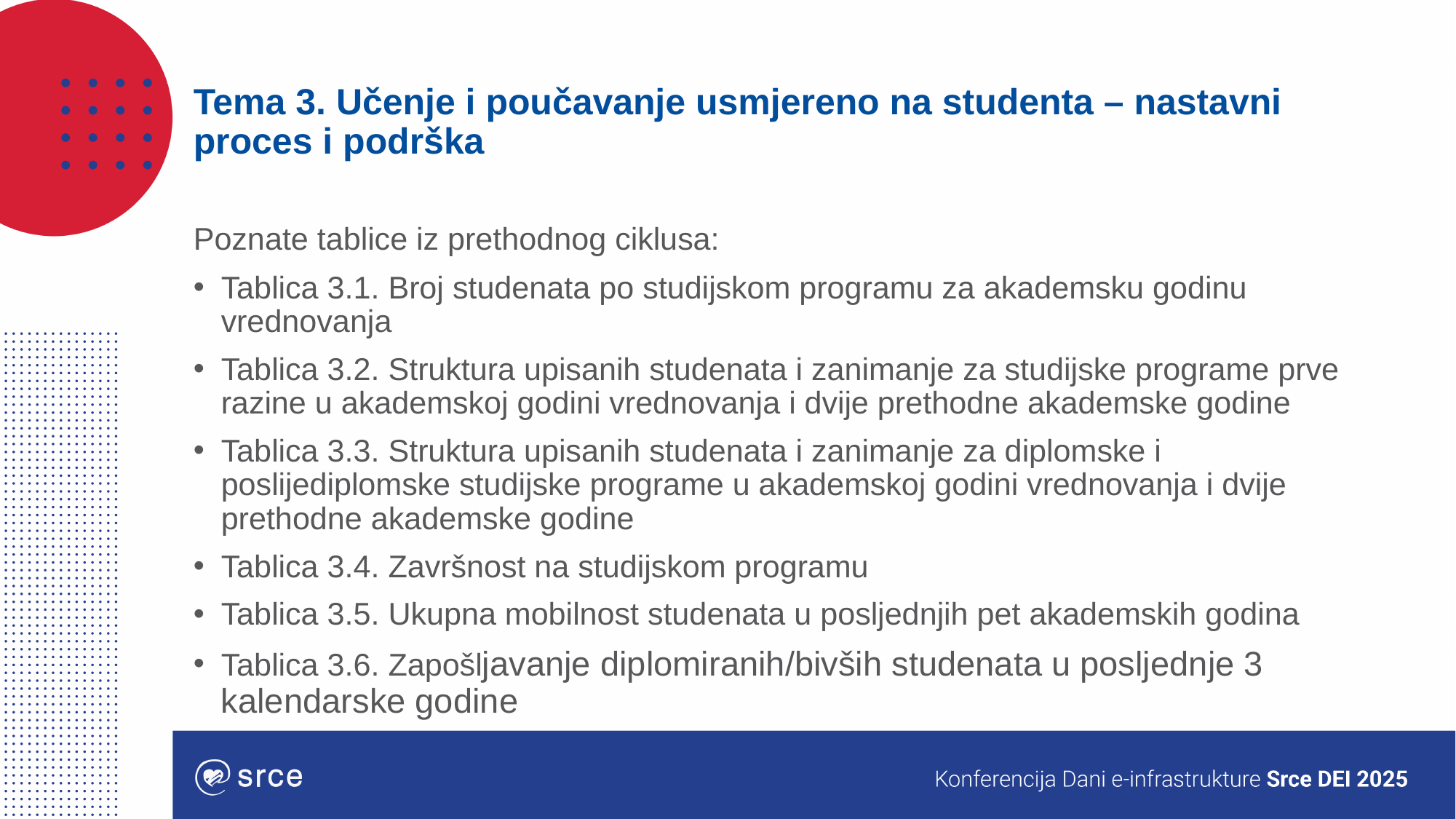

# Tema 3. Učenje i poučavanje usmjereno na studenta – nastavni proces i podrška
Poznate tablice iz prethodnog ciklusa:
Tablica 3.1. Broj studenata po studijskom programu za akademsku godinu vrednovanja
Tablica 3.2. Struktura upisanih studenata i zanimanje za studijske programe prve razine u akademskoj godini vrednovanja i dvije prethodne akademske godine
Tablica 3.3. Struktura upisanih studenata i zanimanje za diplomske i poslijediplomske studijske programe u akademskoj godini vrednovanja i dvije prethodne akademske godine
Tablica 3.4. Završnost na studijskom programu
Tablica 3.5. Ukupna mobilnost studenata u posljednjih pet akademskih godina
Tablica 3.6. Zapošljavanje diplomiranih/bivših studenata u posljednje 3 kalendarske godine